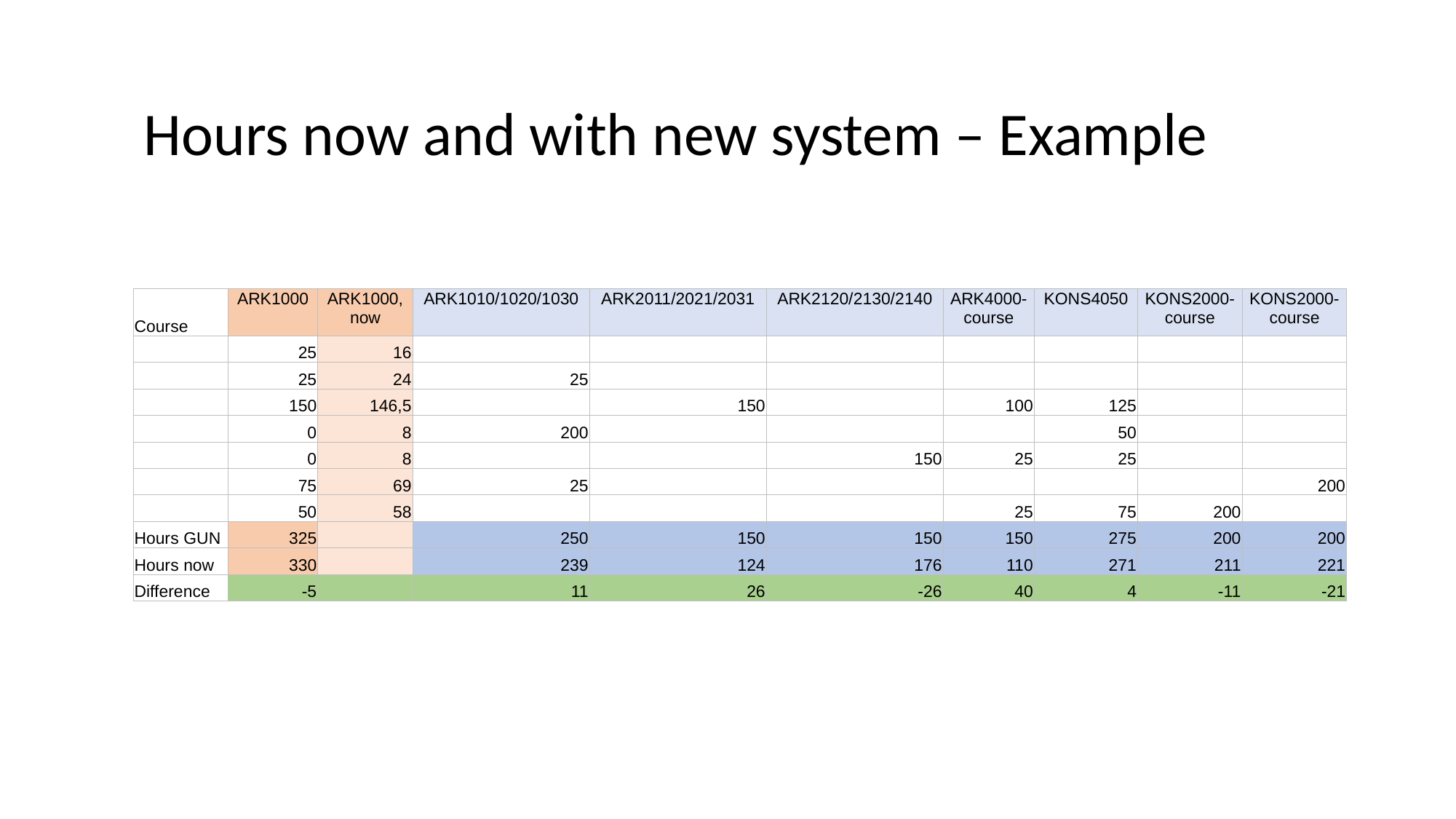

# Hours now and with new system – Example
| Course | ARK1000 | ARK1000, now | ARK1010/1020/1030 | ARK2011/2021/2031 | ARK2120/2130/2140 | ARK4000-course | KONS4050 | KONS2000-course | KONS2000-course |
| --- | --- | --- | --- | --- | --- | --- | --- | --- | --- |
|  | 25 | 16 |  |  |  |  |  |  |  |
|  | 25 | 24 | 25 |  |  |  |  |  |  |
|  | 150 | 146,5 |  | 150 |  | 100 | 125 |  |  |
|  | 0 | 8 | 200 |  |  |  | 50 |  |  |
|  | 0 | 8 |  |  | 150 | 25 | 25 |  |  |
|  | 75 | 69 | 25 |  |  |  |  |  | 200 |
|  | 50 | 58 |  |  |  | 25 | 75 | 200 |  |
| Hours GUN | 325 |  | 250 | 150 | 150 | 150 | 275 | 200 | 200 |
| Hours now | 330 |  | 239 | 124 | 176 | 110 | 271 | 211 | 221 |
| Difference | -5 |  | 11 | 26 | -26 | 40 | 4 | -11 | -21 |